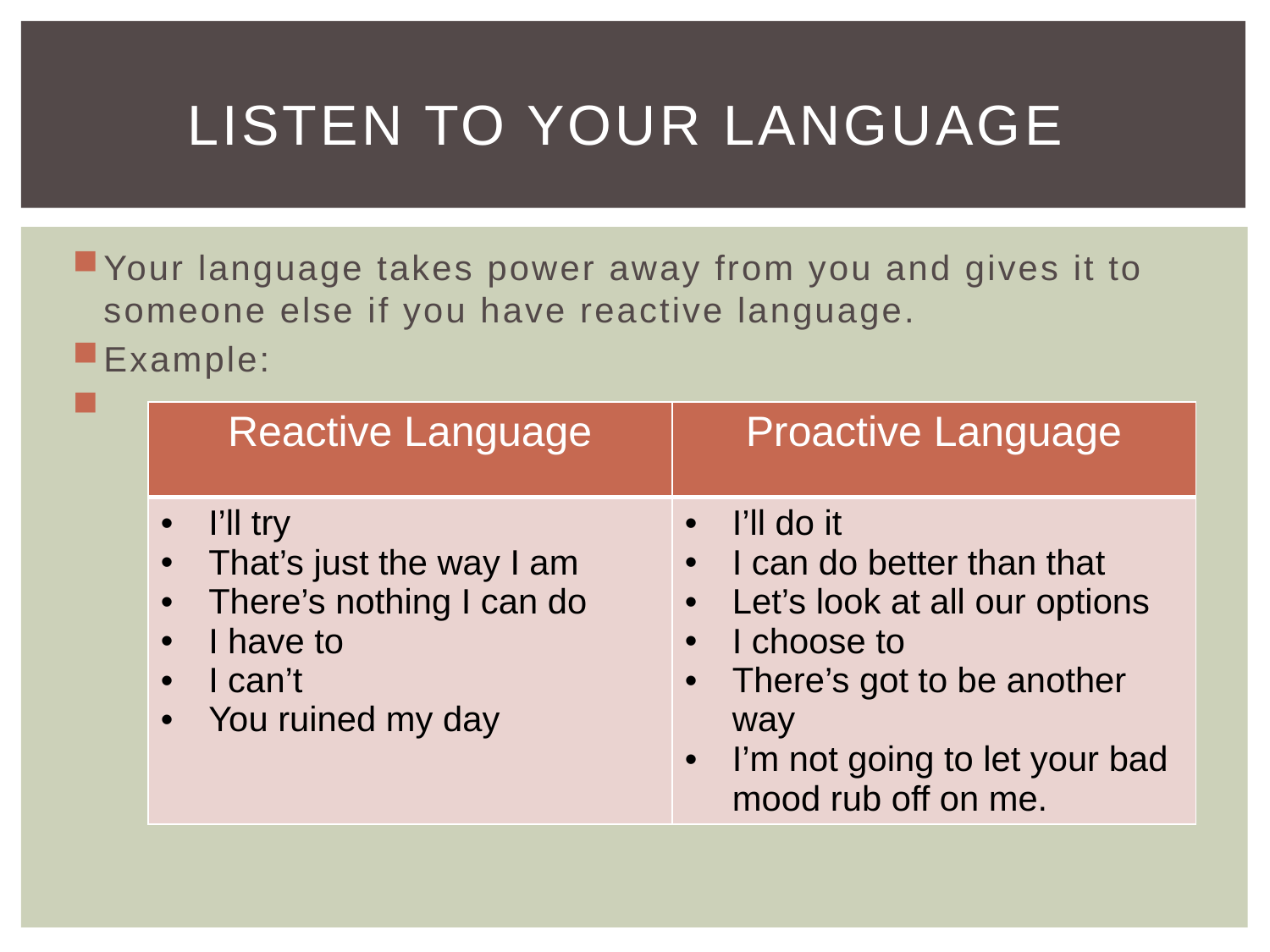

# Listen to your language
Your language takes power away from you and gives it to someone else if you have reactive language.
Example:

| Reactive Language | Proactive Language |
| --- | --- |
| I’ll try That’s just the way I am There’s nothing I can do I have to I can’t You ruined my day | I’ll do it I can do better than that Let’s look at all our options I choose to There’s got to be another way I’m not going to let your bad mood rub off on me. |